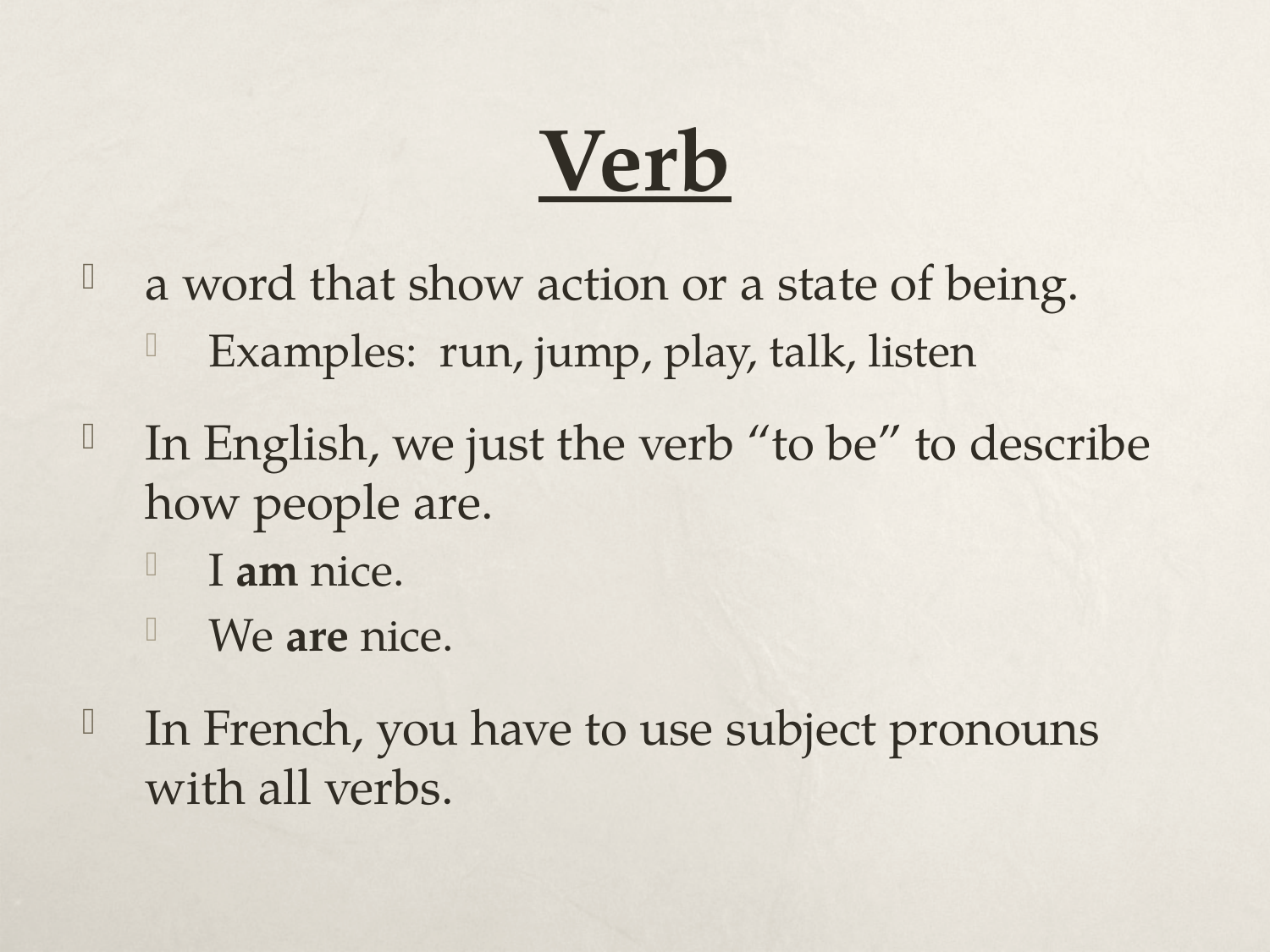

# Verb
a word that show action or a state of being.
Examples:  run, jump, play, talk, listen
In English, we just the verb “to be” to describe how people are.
I am nice.
We are nice.
In French, you have to use subject pronouns with all verbs.